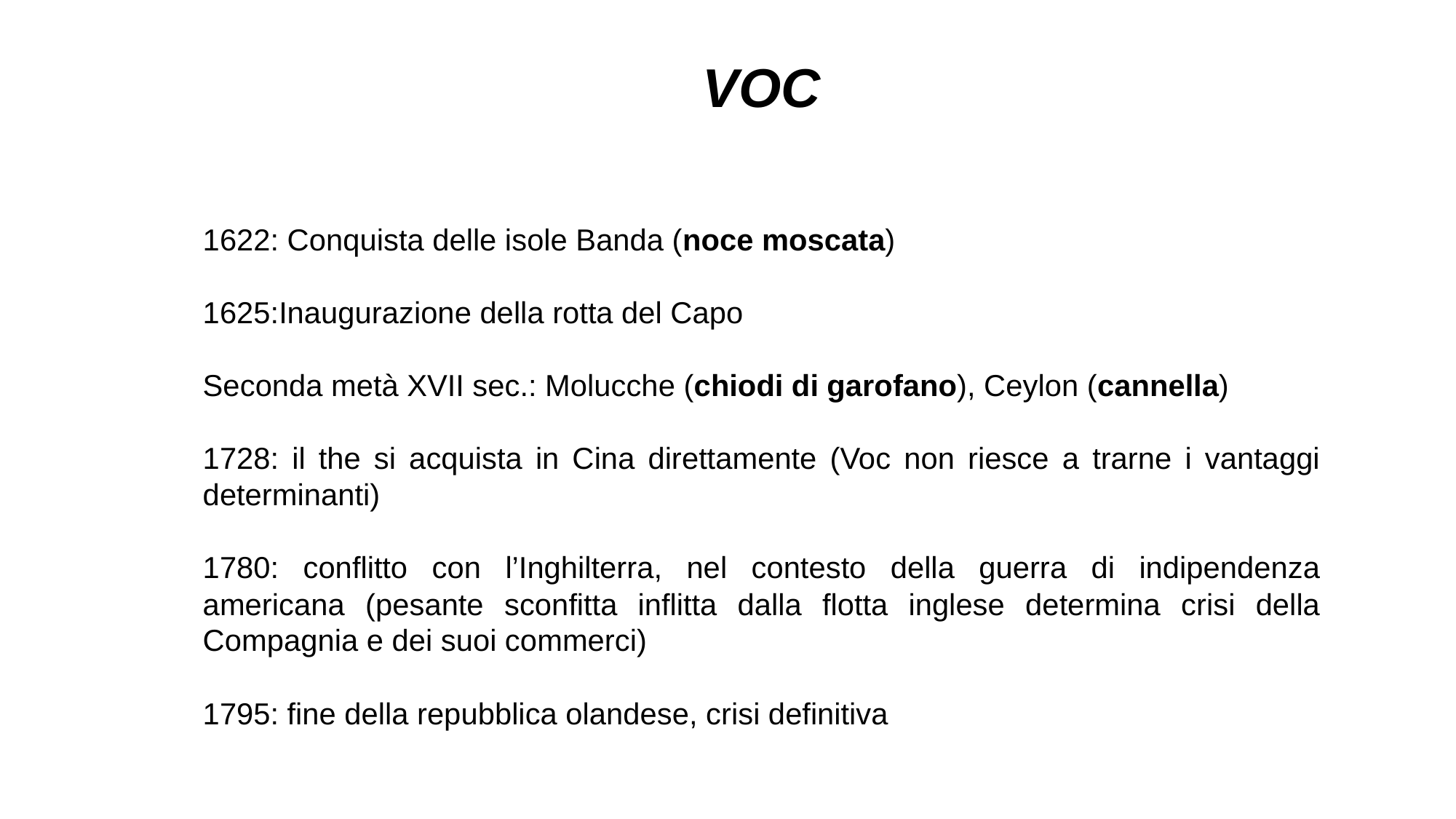

VOC

1622: Conquista delle isole Banda (noce moscata)

1625:Inaugurazione della rotta del Capo

Seconda metà XVII sec.: Molucche (chiodi di garofano), Ceylon (cannella)

1728: il the si acquista in Cina direttamente (Voc non riesce a trarne i vantaggi determinanti)

1780: conflitto con l’Inghilterra, nel contesto della guerra di indipendenza americana (pesante sconfitta inflitta dalla flotta inglese determina crisi della Compagnia e dei suoi commerci)

1795: fine della repubblica olandese, crisi definitiva